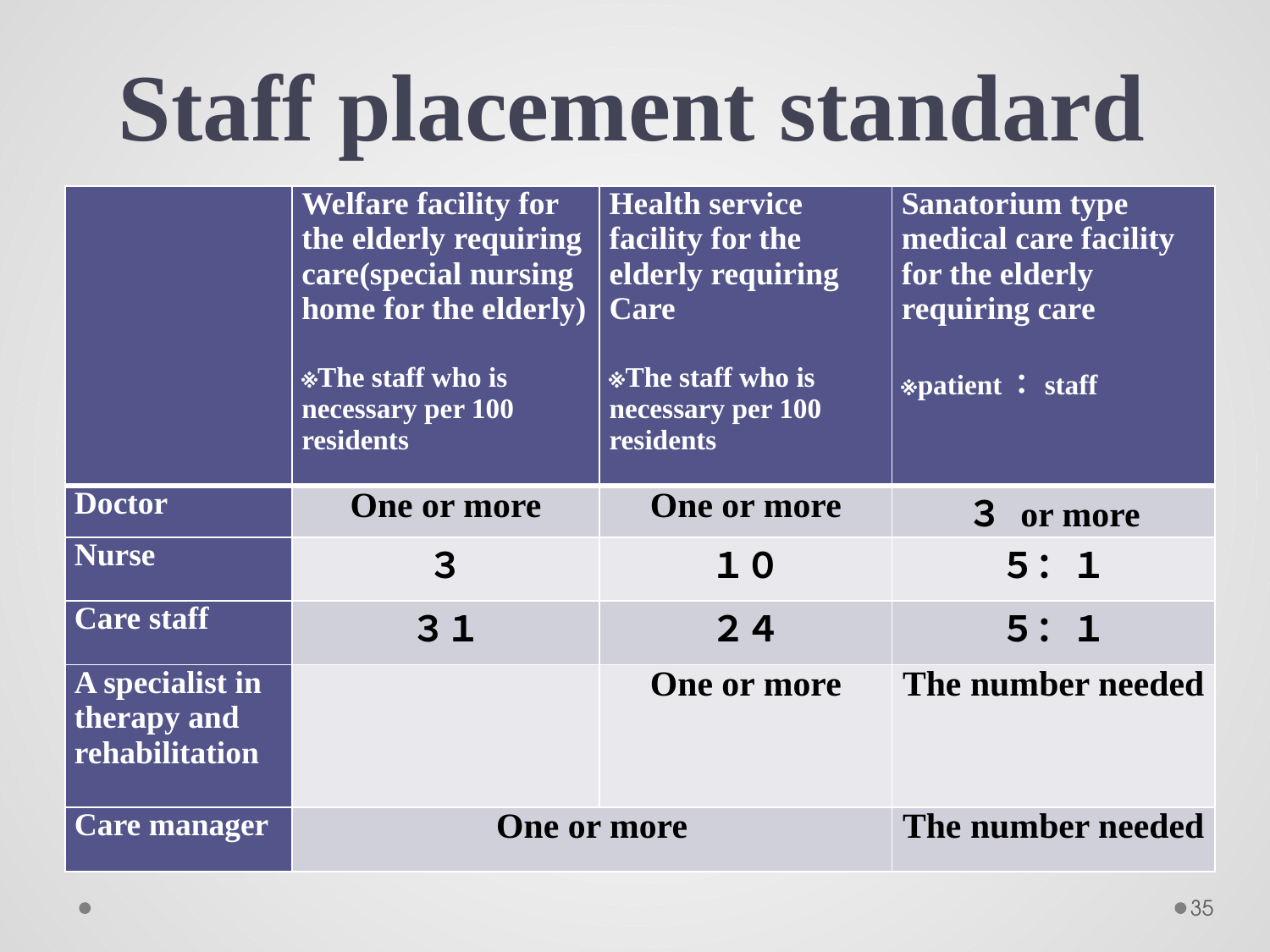

# Staff placement standard
|  | Welfare facility for the elderly requiring care(special nursing home for the elderly) ※The staff who is necessary per 100 residents | Health service facility for the elderly requiring Care ※The staff who is necessary per 100 residents | Sanatorium type medical care facility for the elderly requiring care ※patient：staff |
| --- | --- | --- | --- |
| Doctor | One or more | One or more | ３ or more |
| Nurse | ３ | １０ | ５：１ |
| Care staff | ３１ | ２４ | ５：１ |
| A specialist in therapy and rehabilitation |  | One or more | The number needed |
| Care manager | One or more |  | The number needed |
35